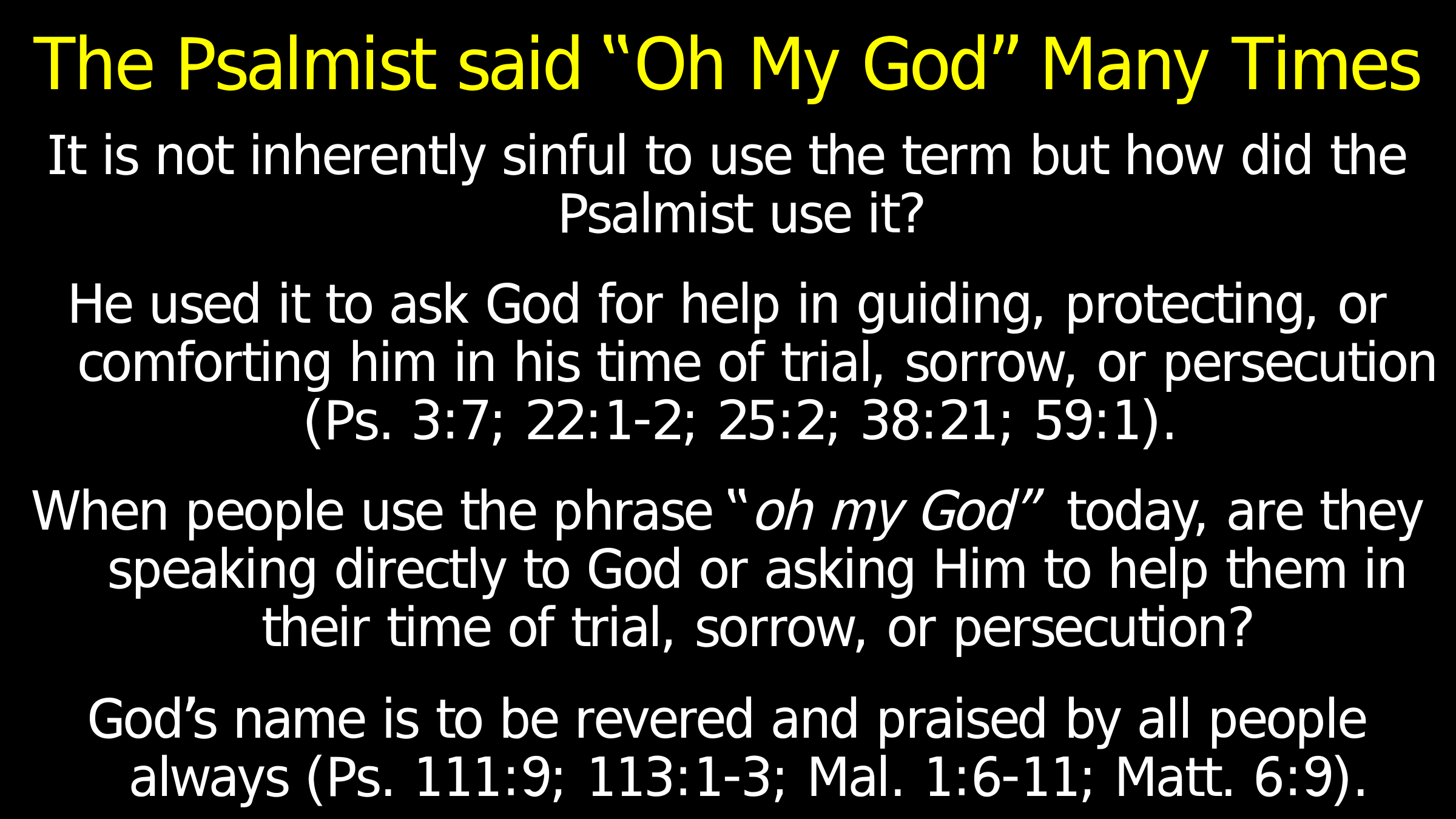

# The Psalmist said “Oh My God” Many Times
It is not inherently sinful to use the term but how did the Psalmist use it?

He used it to ask God for help in guiding, protecting, or comforting him in his time of trial, sorrow, or persecution (Ps. 3:7; 22:1-2; 25:2; 38:21; 59:1).

When people use the phrase “oh my God”  today, are they speaking directly to God or asking Him to help them in their time of trial, sorrow, or persecution?

God’s name is to be revered and praised by all people always (Ps. 111:9; 113:1-3; Mal. 1:6-11; Matt. 6:9).